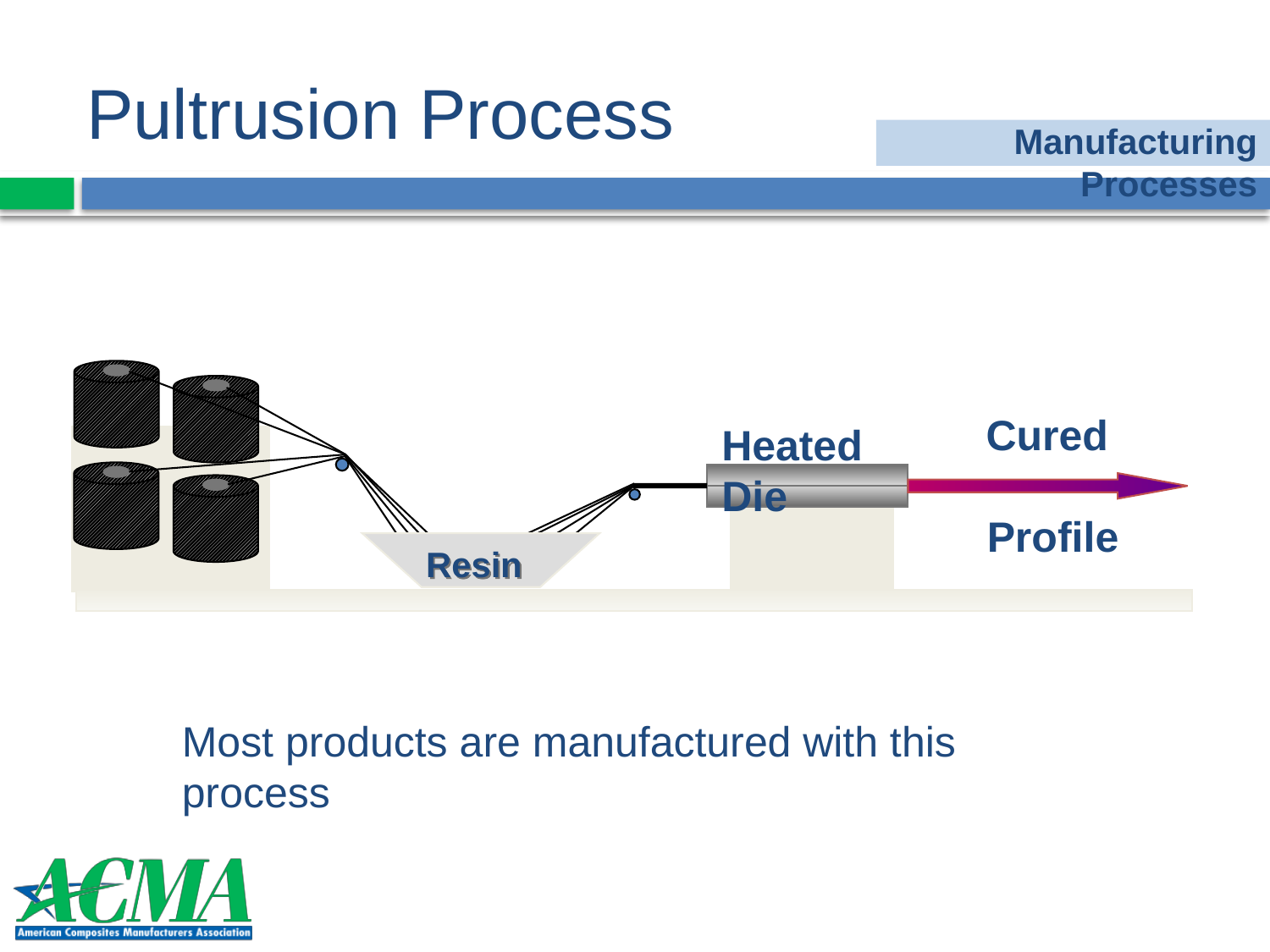

# Pultrusion Process
Manufacturing Processes

Cured

Profile
Heated Die

Resin

Most products are manufactured with this process